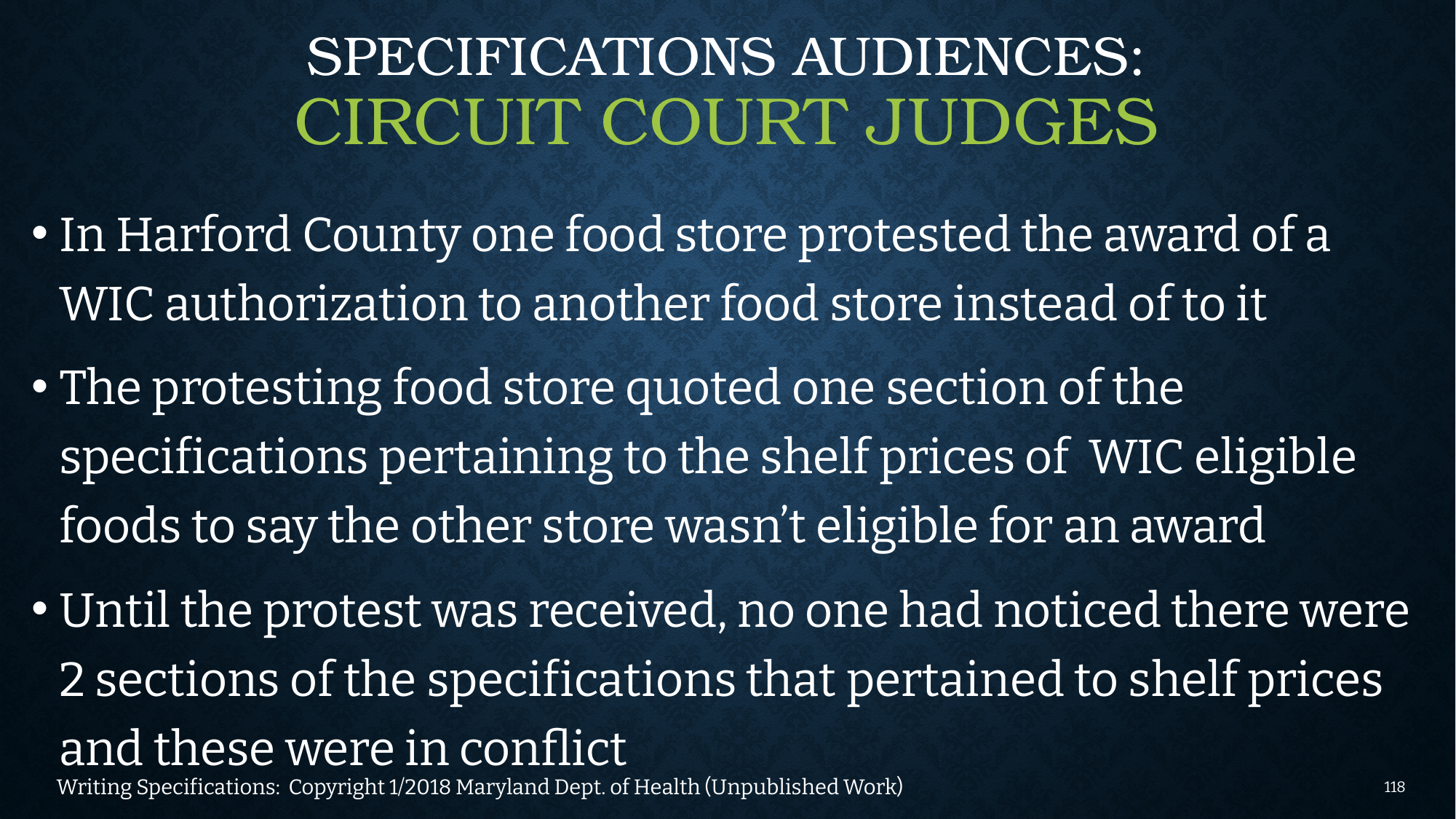

# Specifications audiences: Circuit Court Judges
In Harford County one food store protested the award of a WIC authorization to another food store instead of to it
The protesting food store quoted one section of the specifications pertaining to the shelf prices of  WIC eligible foods to say the other store wasn’t eligible for an award
Until the protest was received, no one had noticed there were 2 sections of the specifications that pertained to shelf prices and these were in conflict
Writing Specifications:  Copyright 1/2018 Maryland Dept. of Health (Unpublished Work)
118